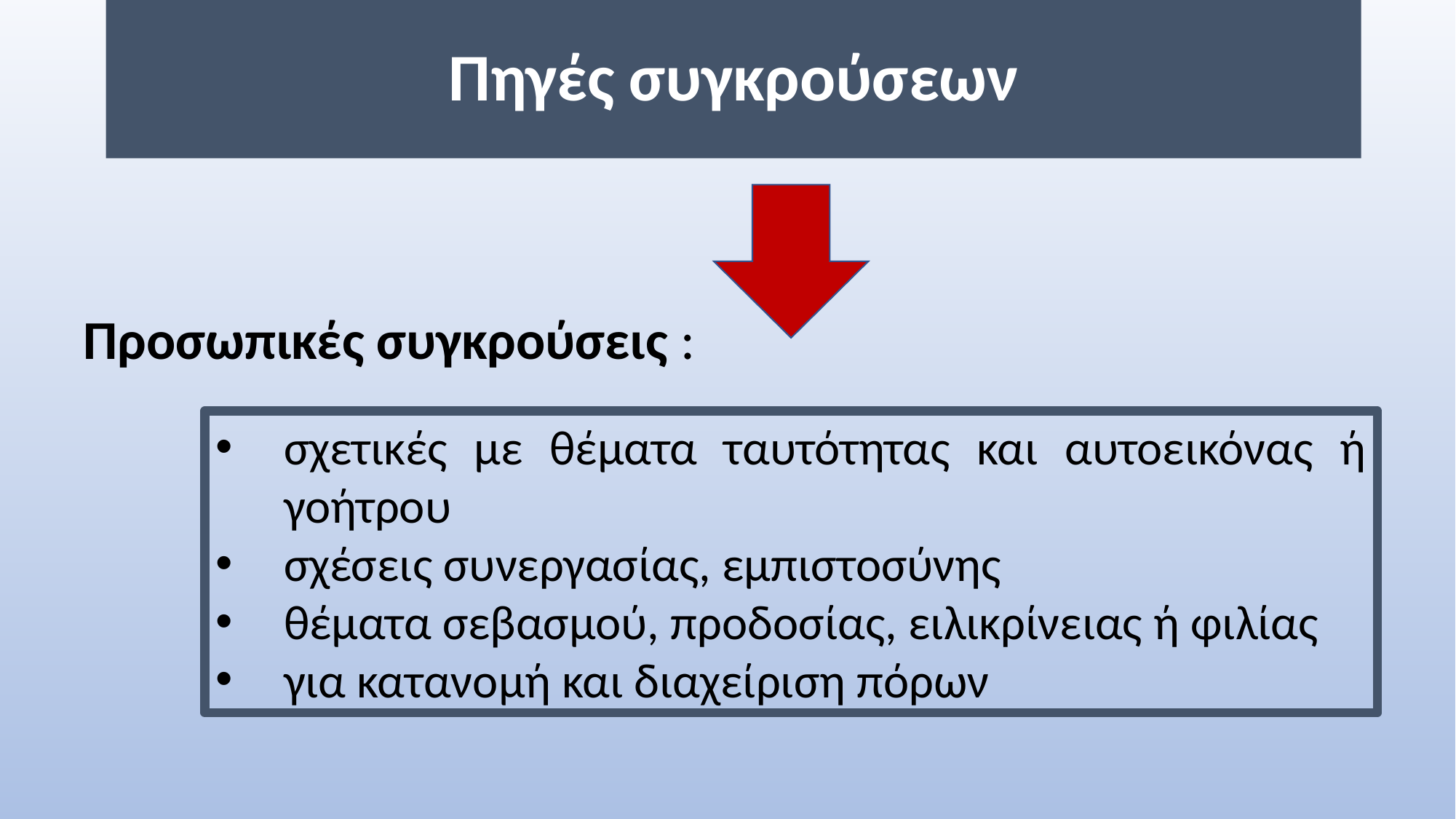

# Πηγές συγκρούσεων

Προσωπικές συγκρούσεις :
σχετικές με θέματα ταυτότητας και αυτοεικόνας ή γοήτρου
σχέσεις συνεργασίας, εμπιστοσύνης
θέματα σεβασμού, προδοσίας, ειλικρίνειας ή φιλίας
για κατανομή και διαχείριση πόρων